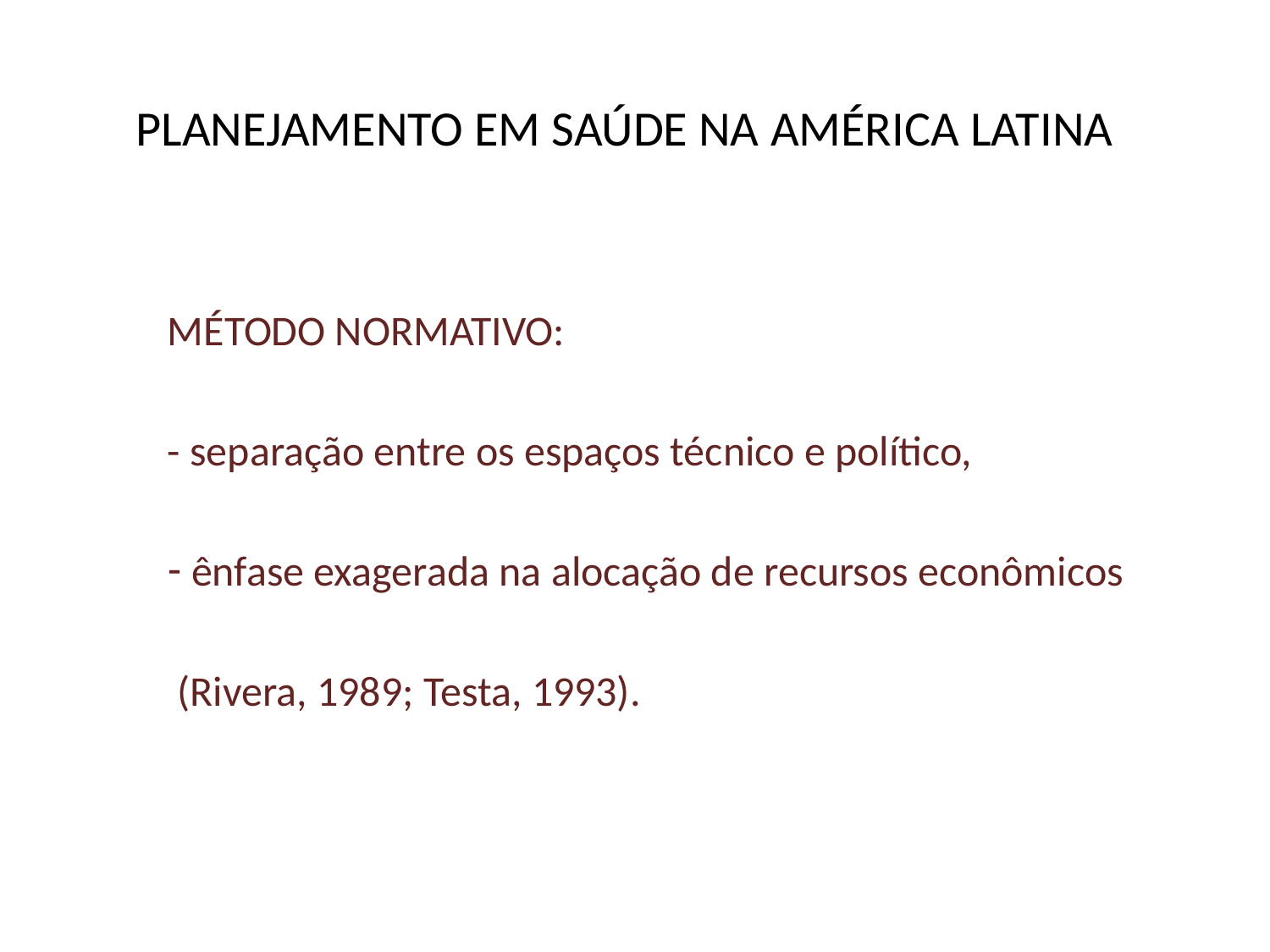

# PLANEJAMENTO EM SAÚDE NA AMÉRICA LATINA
MÉTODO NORMATIVO:
- separação entre os espaços técnico e político,
 ênfase exagerada na alocação de recursos econômicos
 (Rivera, 1989; Testa, 1993).